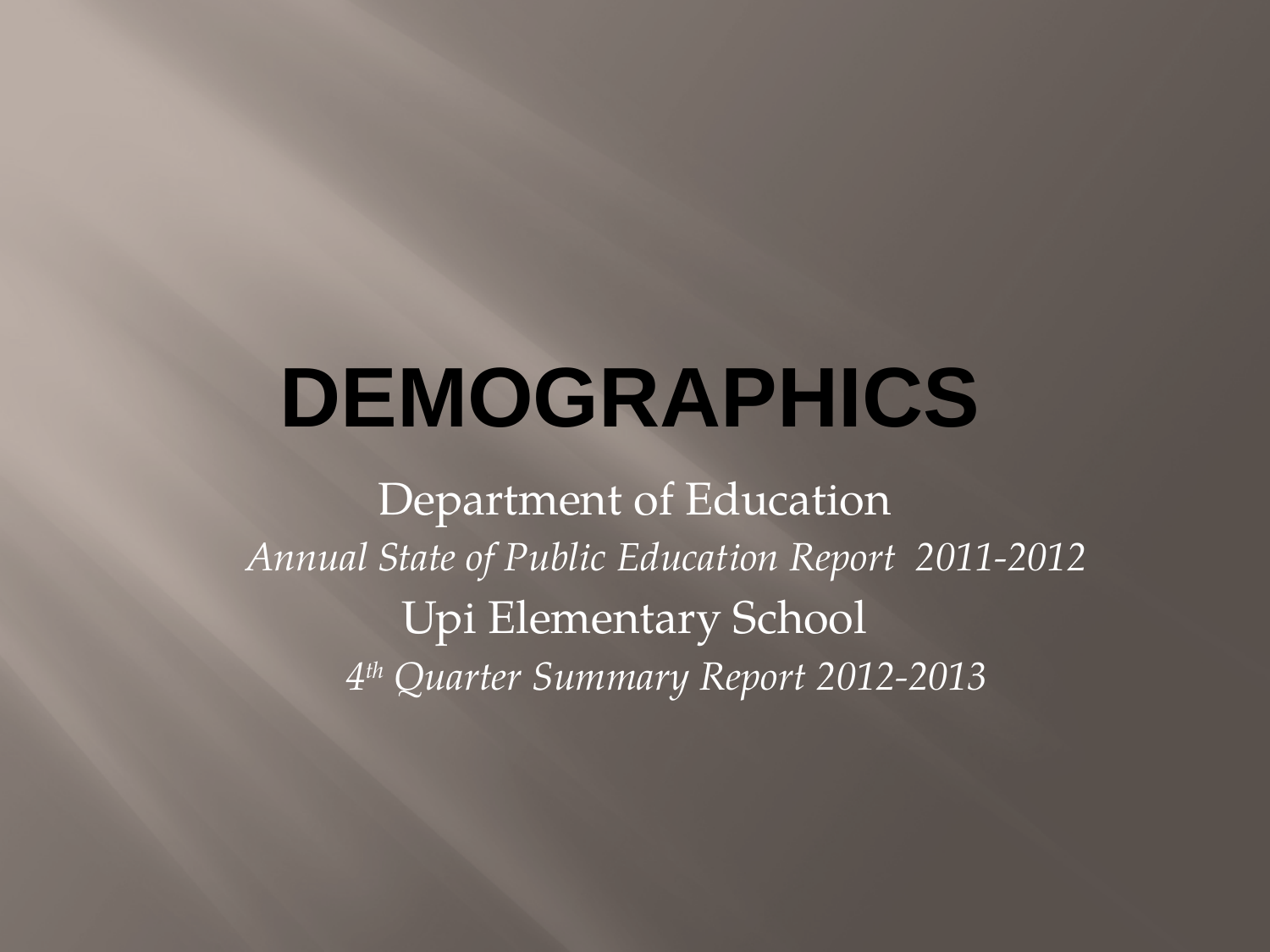

# Demographics
Department of Education
Annual State of Public Education Report  2011-2012
Upi Elementary School
4th Quarter Summary Report 2012-2013